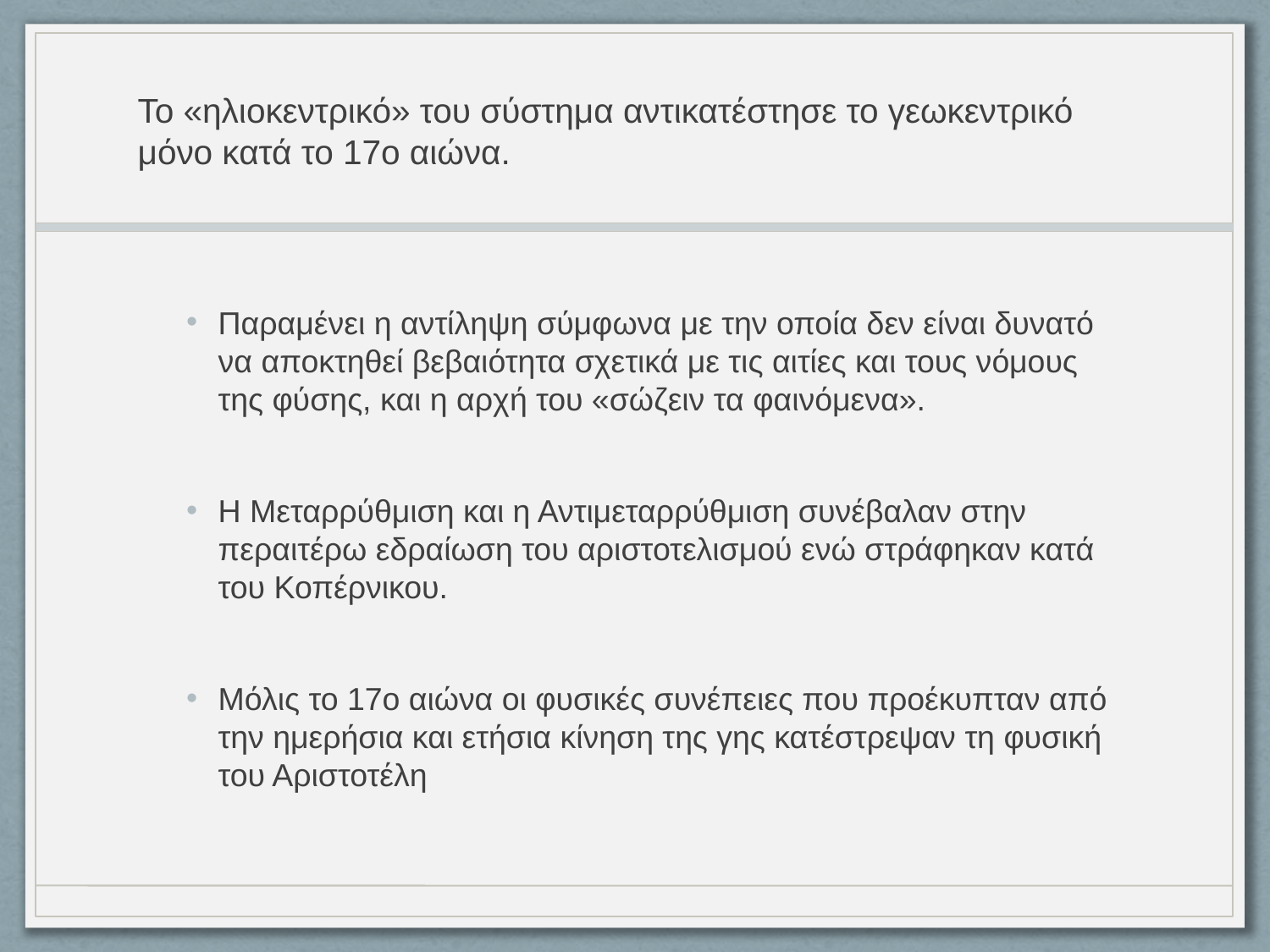

# Το «ηλιοκεντρικό» του σύστημα αντικατέστησε το γεωκεντρικό μόνο κατά το 17ο αιώνα.
Παραμένει η αντίληψη σύμφωνα με την οποία δεν είναι δυνατό να αποκτηθεί βεβαιότητα σχετικά με τις αιτίες και τους νόμους της φύσης, και η αρχή του «σώζειν τα φαινόμενα».

Η Μεταρρύθμιση και η Αντιμεταρρύθμιση συνέβαλαν στην περαιτέρω εδραίωση του αριστοτελισμού ενώ στράφηκαν κατά του Κοπέρνικου.

Μόλις το 17ο αιώνα οι φυσικές συνέπειες που προέκυπταν από την ημερήσια και ετήσια κίνηση της γης κατέστρεψαν τη φυσική του Αριστοτέλη